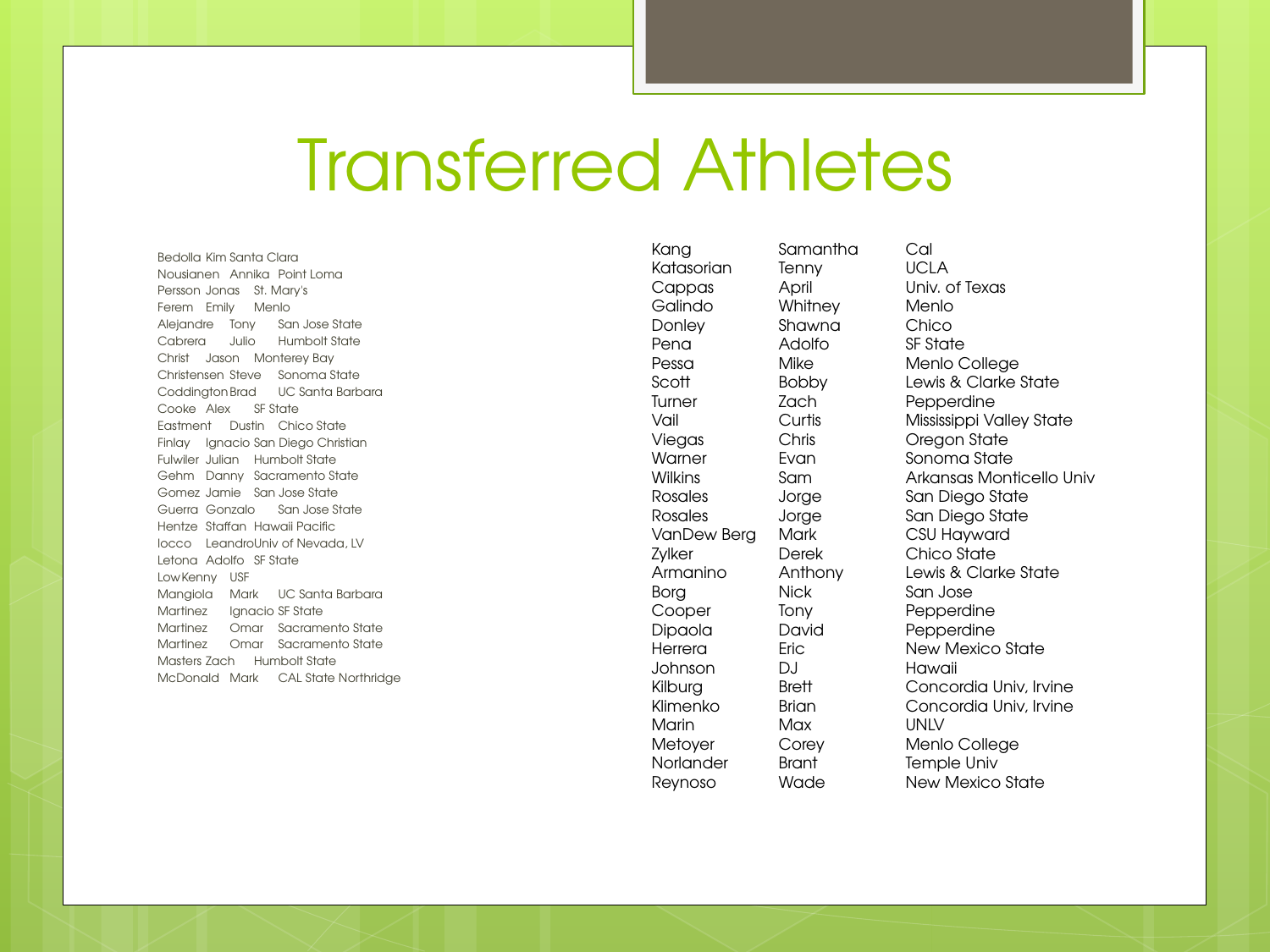

# Transferred Athletes
Kang	Samantha	Cal
Katasorian	Tenny	UCLA
Cappas	April	Univ. of Texas
Galindo	Whitney	Menlo
Donley	Shawna	Chico
Pena	Adolfo	SF State
Pessa	Mike	Menlo College
Scott	Bobby	Lewis & Clarke State
Turner	Zach	Pepperdine
Vail	Curtis	Mississippi Valley State
Viegas	Chris	Oregon State
Warner	Evan	Sonoma State
Wilkins	Sam	Arkansas Monticello Univ
Rosales	Jorge	San Diego State
Rosales	Jorge	San Diego State
VanDew Berg	Mark	CSU Hayward
Zylker	Derek	Chico State
Armanino	Anthony	Lewis & Clarke State
Borg	Nick	San Jose
Cooper	Tony	Pepperdine
Dipaola	David	Pepperdine
Herrera	Eric	New Mexico State
Johnson	DJ	Hawaii
Kilburg	Brett	Concordia Univ, Irvine
Klimenko	Brian	Concordia Univ, Irvine
Marin	Max	UNLV
Metoyer	Corey	Menlo College
Norlander	Brant	Temple Univ
Reynoso	Wade	New Mexico State

Bedolla	Kim	Santa Clara
Nousianen	Annika	Point Loma
Persson	Jonas	St. Mary's
Ferem	Emily	Menlo
Alejandre	Tony	San Jose State
Cabrera	Julio	Humbolt State
Christ	Jason	Monterey Bay
Christensen	Steve	Sonoma State
Coddington	Brad	UC Santa Barbara
Cooke	Alex	SF State
Eastment	Dustin	Chico State
Finlay	Ignacio	San Diego Christian
Fulwiler	Julian	Humbolt State
Gehm	Danny	Sacramento State
Gomez	Jamie	San Jose State
Guerra	Gonzalo	San Jose State
Hentze	Staffan	Hawaii Pacific
Iocco	Leandro	Univ of Nevada, LV
Letona	Adolfo	SF State
Low	Kenny	USF
Mangiola	Mark	UC Santa Barbara
Martinez	Ignacio	SF State
Martinez	Omar	Sacramento State
Martinez	Omar	Sacramento State
Masters	Zach	Humbolt State
McDonald	Mark	CAL State Northridge